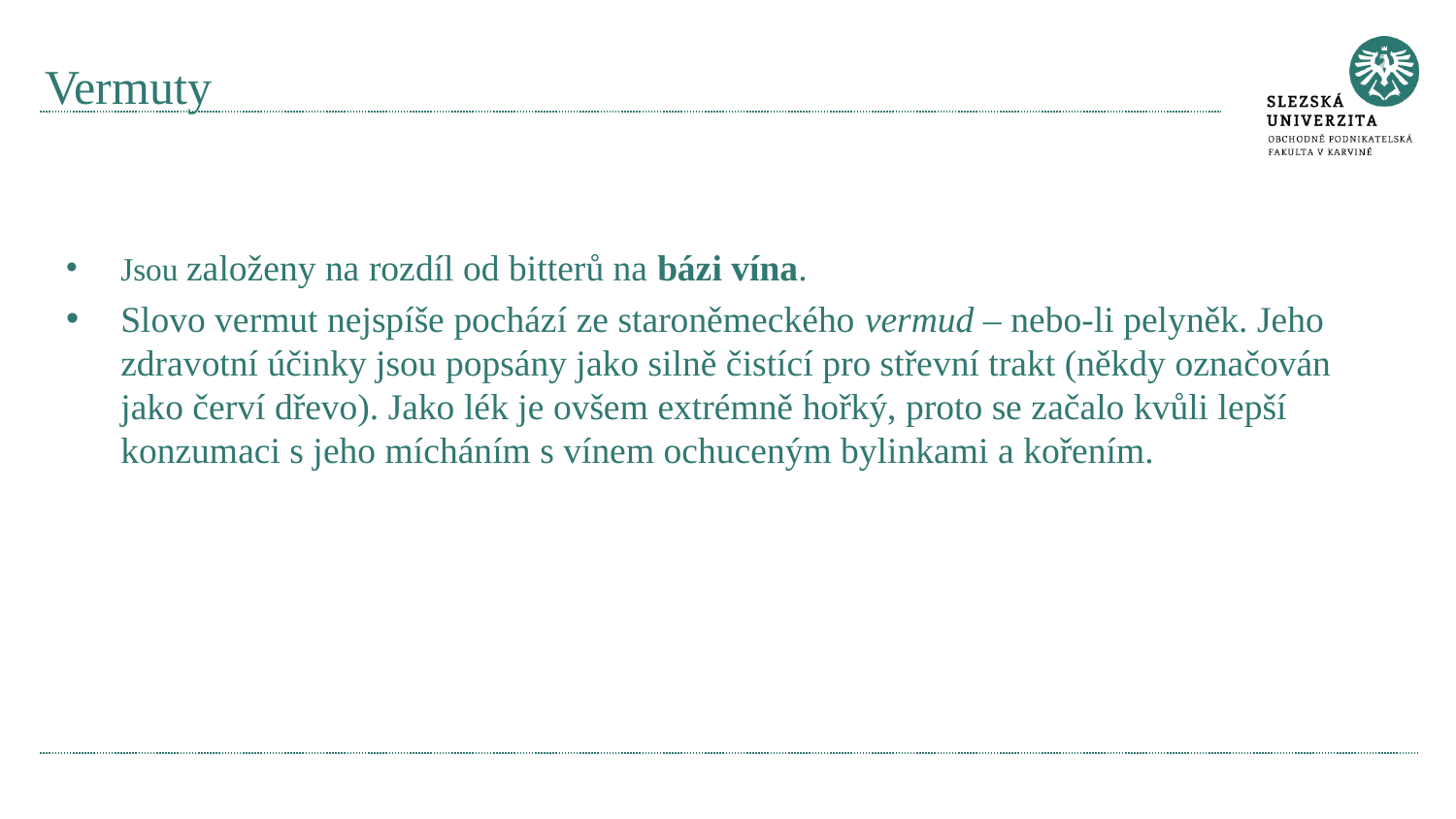

# Vermuty
Jsou založeny na rozdíl od bitterů na bázi vína.
Slovo vermut nejspíše pochází ze staroněmeckého vermud – nebo‑li pelyněk. Jeho zdravotní účinky jsou popsány jako silně čistící pro střevní trakt (někdy označován jako červí dřevo). Jako lék je ovšem extrémně hořký, proto se začalo kvůli lepší konzumaci s jeho mícháním s vínem ochuceným bylinkami a kořením.